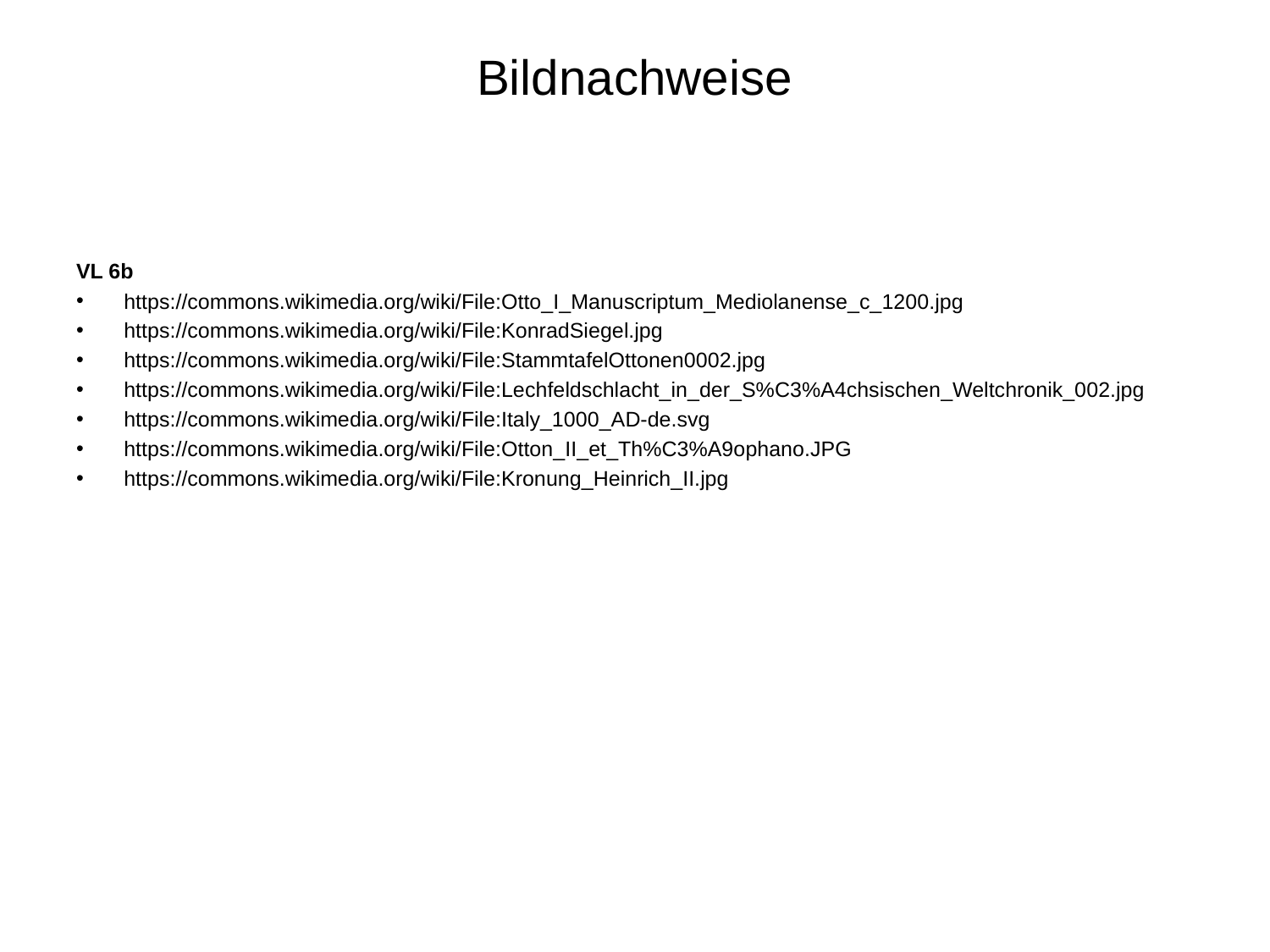

Bildnachweise

VL 6b
https://commons.wikimedia.org/wiki/File:Otto_I_Manuscriptum_Mediolanense_c_1200.jpg
https://commons.wikimedia.org/wiki/File:KonradSiegel.jpg
https://commons.wikimedia.org/wiki/File:StammtafelOttonen0002.jpg
https://commons.wikimedia.org/wiki/File:Lechfeldschlacht_in_der_S%C3%A4chsischen_Weltchronik_002.jpg
https://commons.wikimedia.org/wiki/File:Italy_1000_AD-de.svg
https://commons.wikimedia.org/wiki/File:Otton_II_et_Th%C3%A9ophano.JPG
https://commons.wikimedia.org/wiki/File:Kronung_Heinrich_II.jpg